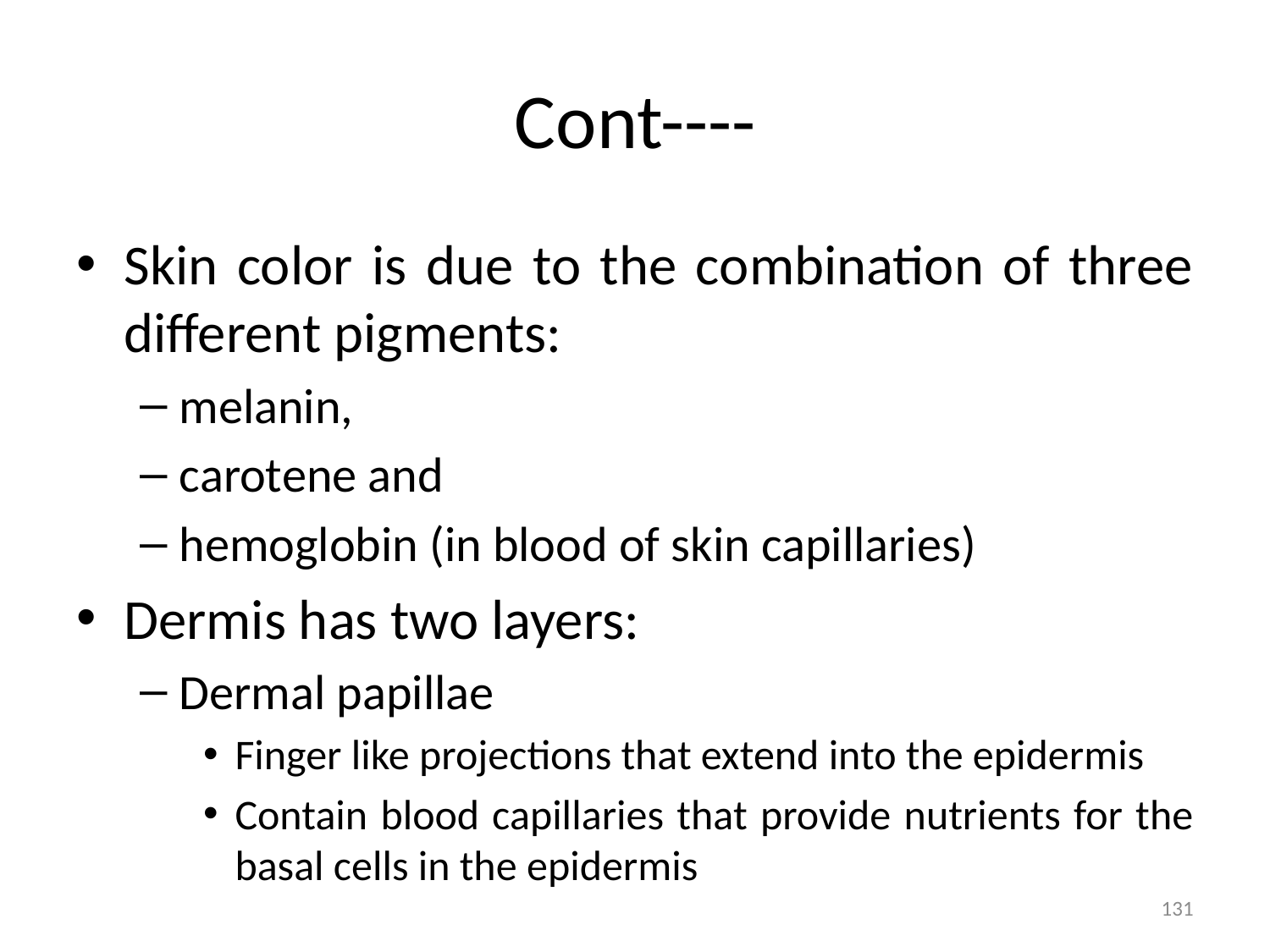

# Cont----
Skin color is due to the combination of three different pigments:
melanin,
carotene and
hemoglobin (in blood of skin capillaries)
Dermis has two layers:
Dermal papillae
Finger like projections that extend into the epidermis
Contain blood capillaries that provide nutrients for the basal cells in the epidermis

131